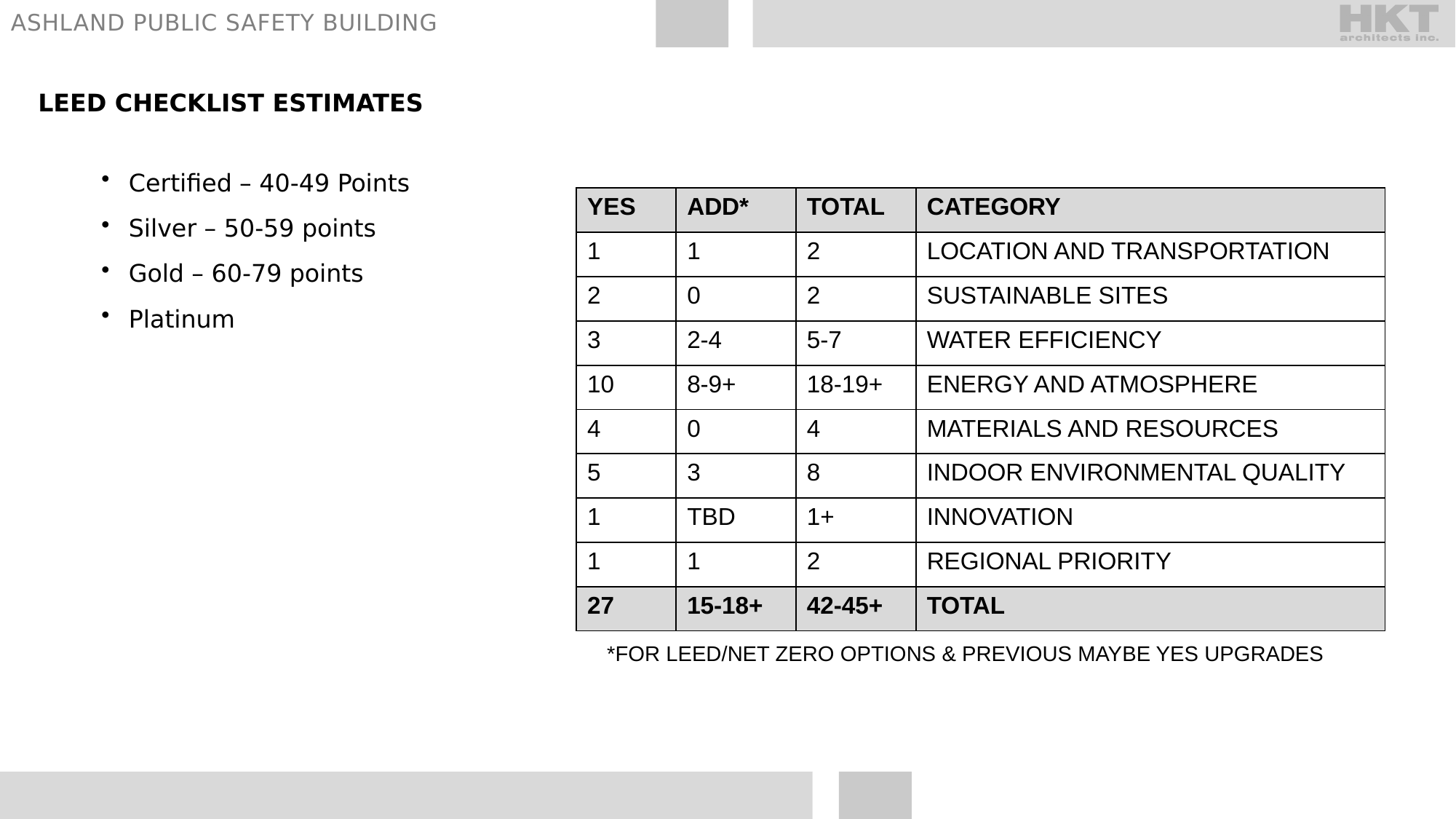

LEED CHECKLIST ESTIMATES
Certified – 40-49 Points
Silver – 50-59 points
Gold – 60-79 points
Platinum
| YES | ADD\* | TOTAL | CATEGORY |
| --- | --- | --- | --- |
| 1 | 1 | 2 | LOCATION AND TRANSPORTATION |
| 2 | 0 | 2 | SUSTAINABLE SITES |
| 3 | 2-4 | 5-7 | WATER EFFICIENCY |
| 10 | 8-9+ | 18-19+ | ENERGY AND ATMOSPHERE |
| 4 | 0 | 4 | MATERIALS AND RESOURCES |
| 5 | 3 | 8 | INDOOR ENVIRONMENTAL QUALITY |
| 1 | TBD | 1+ | INNOVATION |
| 1 | 1 | 2 | REGIONAL PRIORITY |
| 27 | 15-18+ | 42-45+ | TOTAL |
*FOR LEED/NET ZERO OPTIONS & PREVIOUS MAYBE YES UPGRADES